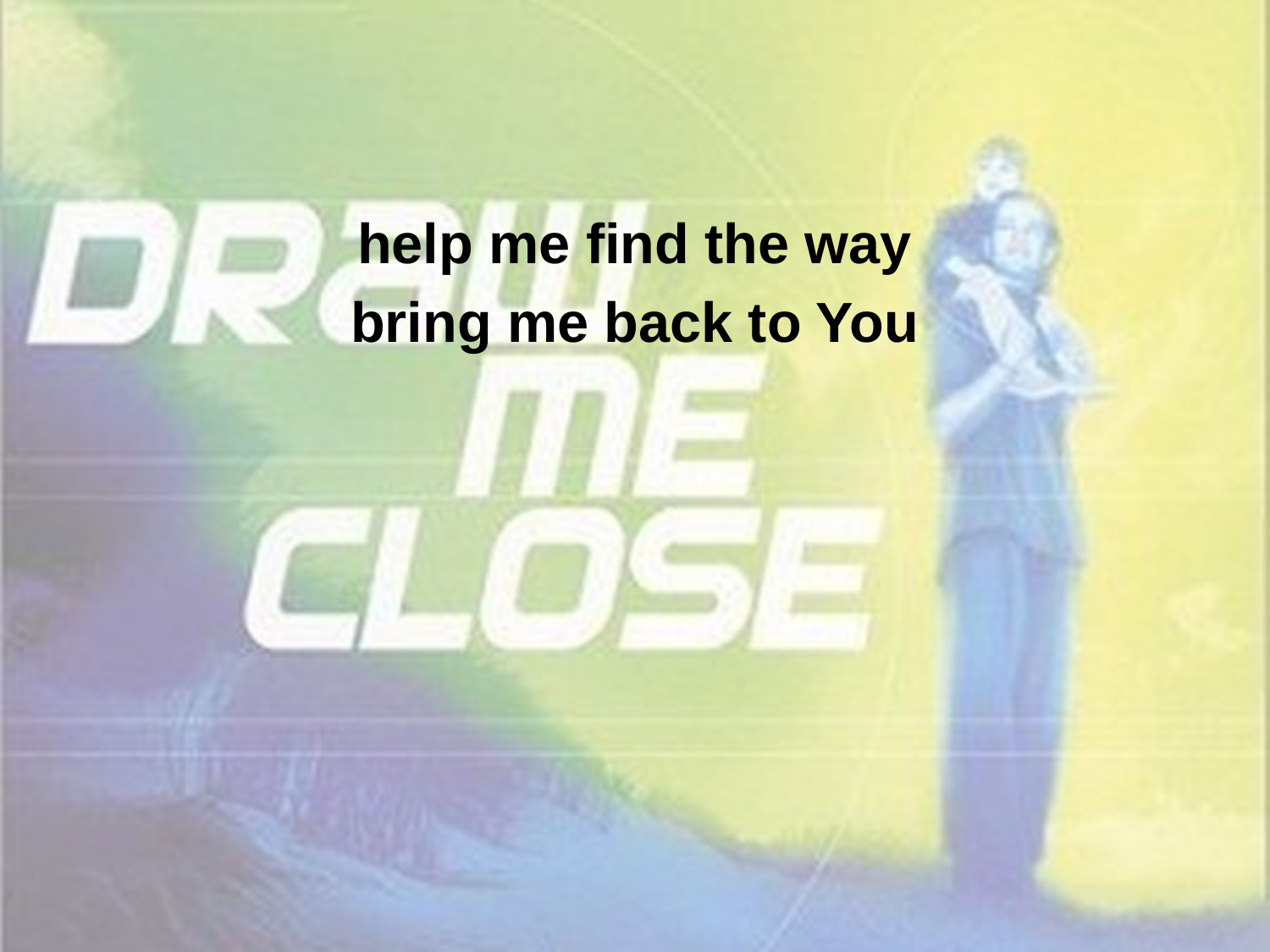

help me find the way
bring me back to You